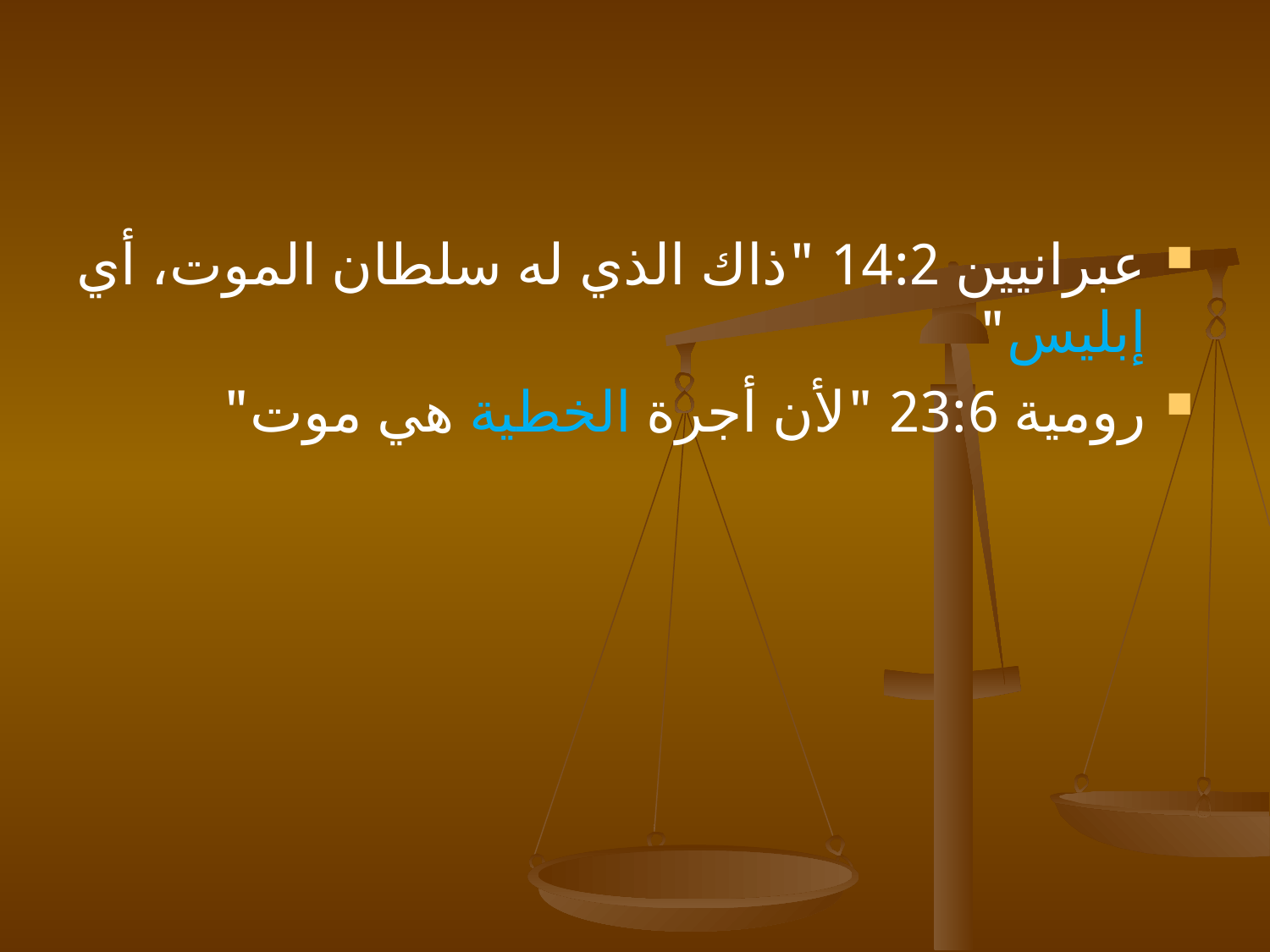

#
عبرانيين 14:2 "ذاك الذي له سلطان الموت، أي إبليس"
رومية 23:6 "لأن أجرة الخطية هي موت"